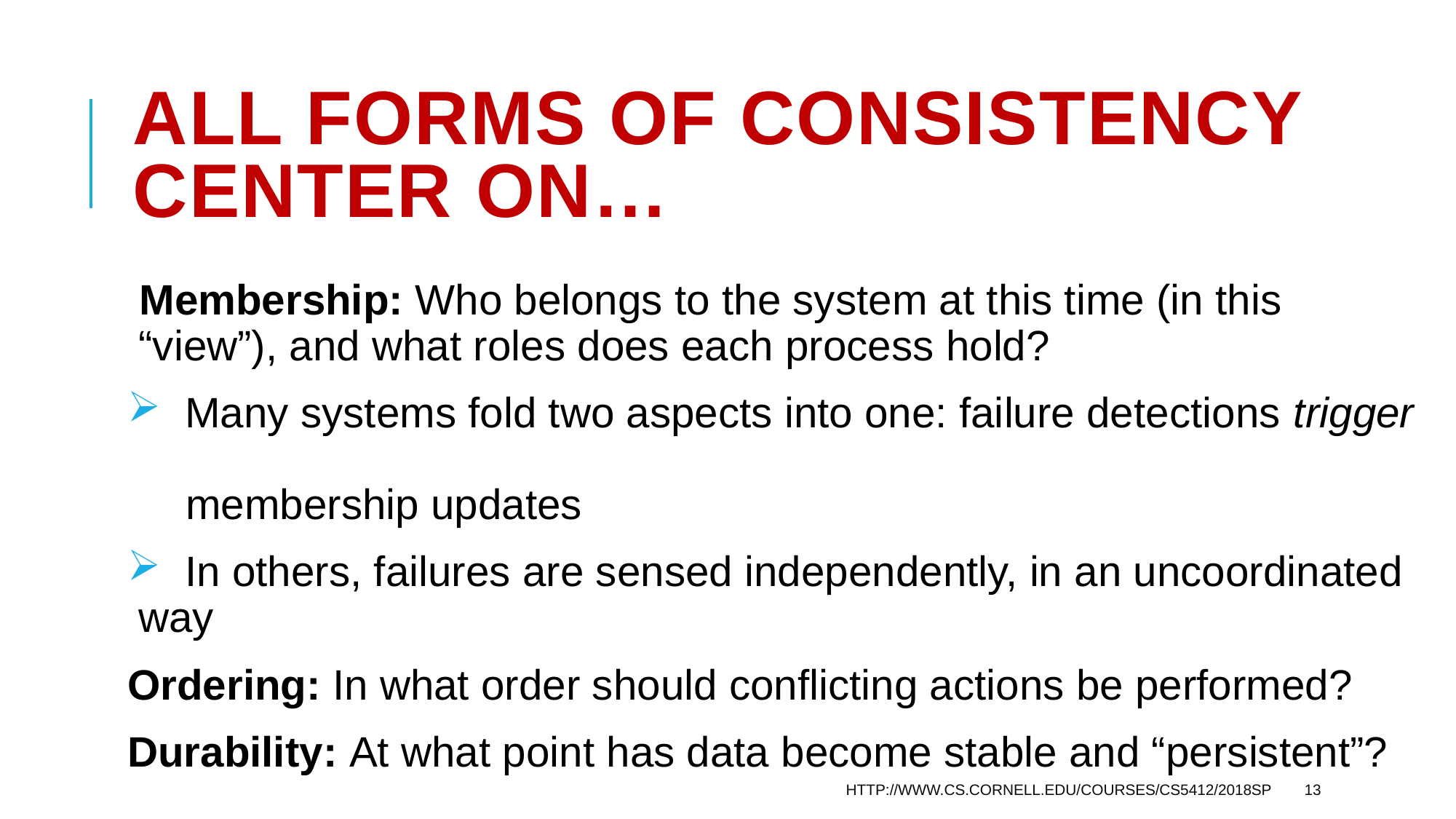

# All forms of consistency center on…
Membership: Who belongs to the system at this time (in this “view”), and what roles does each process hold?
  Many systems fold two aspects into one: failure detections trigger
    membership updates
  In others, failures are sensed independently, in an uncoordinated way
Ordering: In what order should conflicting actions be performed?
Durability: At what point has data become stable and “persistent”?
http://www.cs.cornell.edu/courses/cs5412/2018sp
13